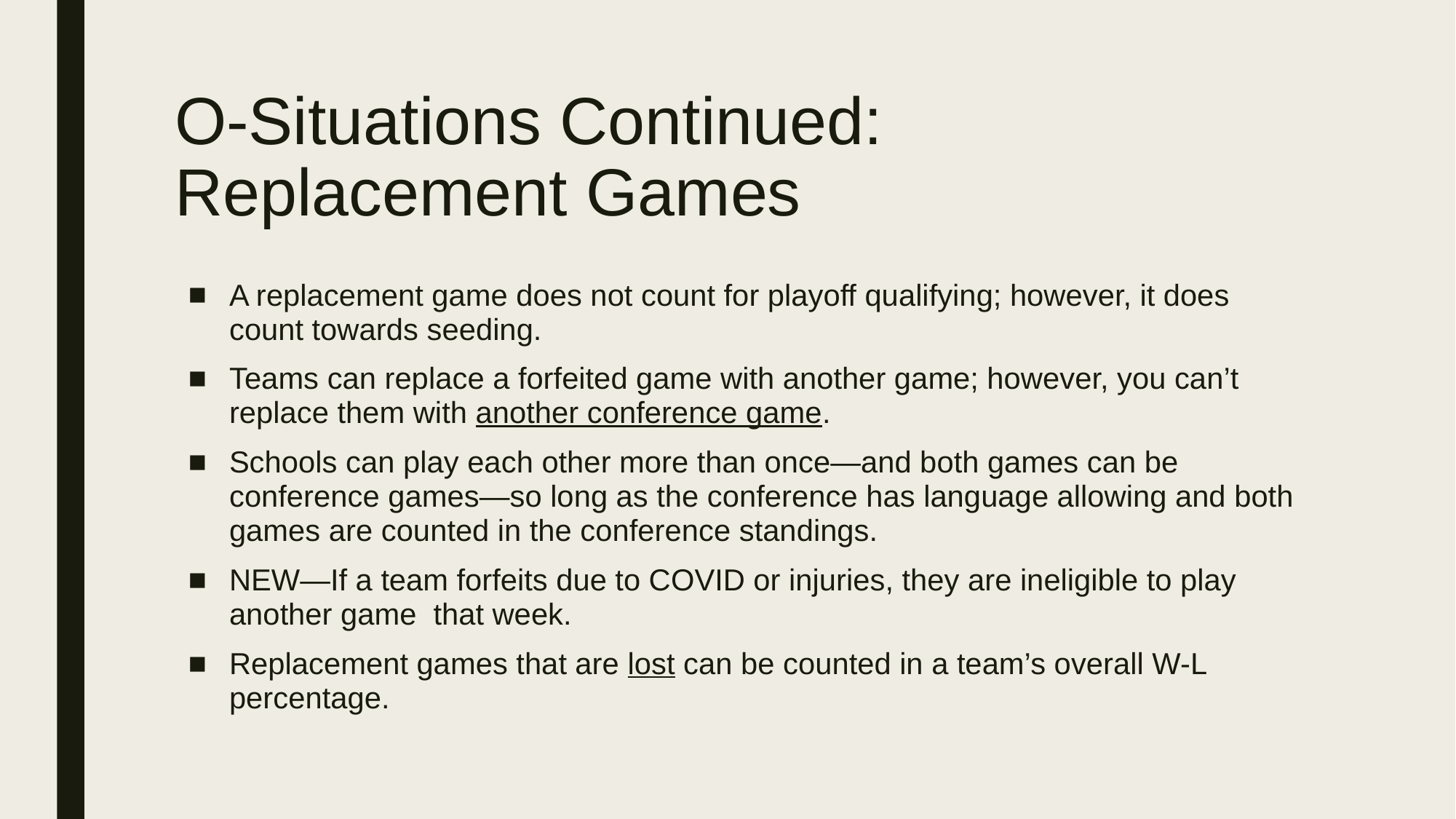

# O-Situations Continued:  Replacement Games
A replacement game does not count for playoff qualifying; however, it does count towards seeding.
Teams can replace a forfeited game with another game; however, you can’t replace them with another conference game.
Schools can play each other more than once—and both games can be conference games—so long as the conference has language allowing and both games are counted in the conference standings.
NEW—If a team forfeits due to COVID or injuries, they are ineligible to play another game  that week.
Replacement games that are lost can be counted in a team’s overall W-L percentage.